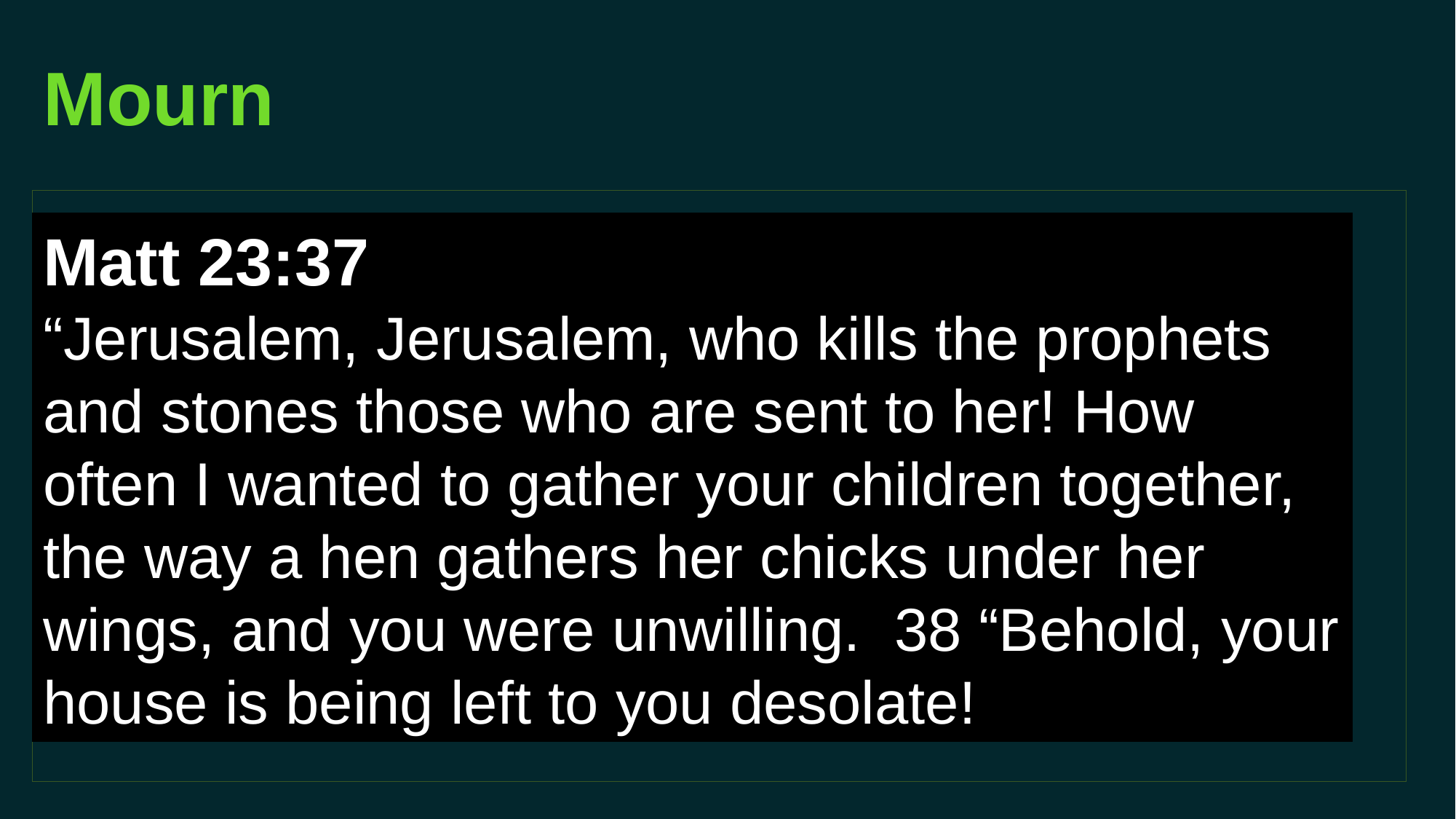

# Mourn
Poverty
Abortion
Race
Sexual identity

Matt 23:37
“Jerusalem, Jerusalem, who kills the prophets and stones those who are sent to her! How often I wanted to gather your children together, the way a hen gathers her chicks under her wings, and you were unwilling.  38 “Behold, your house is being left to you desolate!